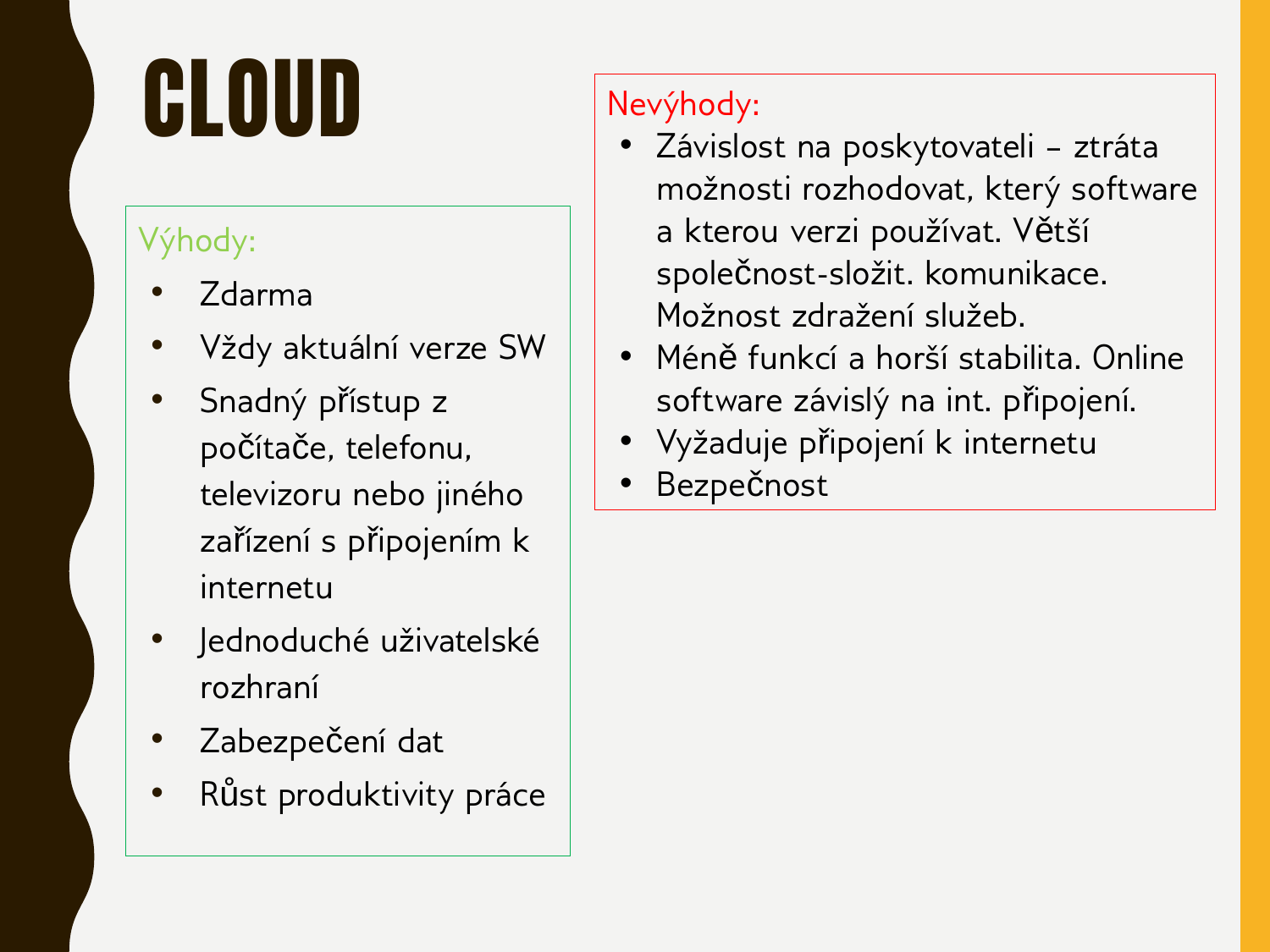

# Cloud
Nevýhody:
Závislost na poskytovateli – ztráta možnosti rozhodovat, který software a kterou verzi používat. Větší společnost-složit. komunikace. Možnost zdražení služeb.
Méně funkcí a horší stabilita. Online software závislý na int. připojení.
Vyžaduje připojení k internetu
Bezpečnost
Výhody:
Zdarma
Vždy aktuální verze SW
Snadný přístup z počítače, telefonu, televizoru nebo jiného zařízení s připojením k internetu
Jednoduché uživatelské rozhraní
Zabezpečení dat
Růst produktivity práce